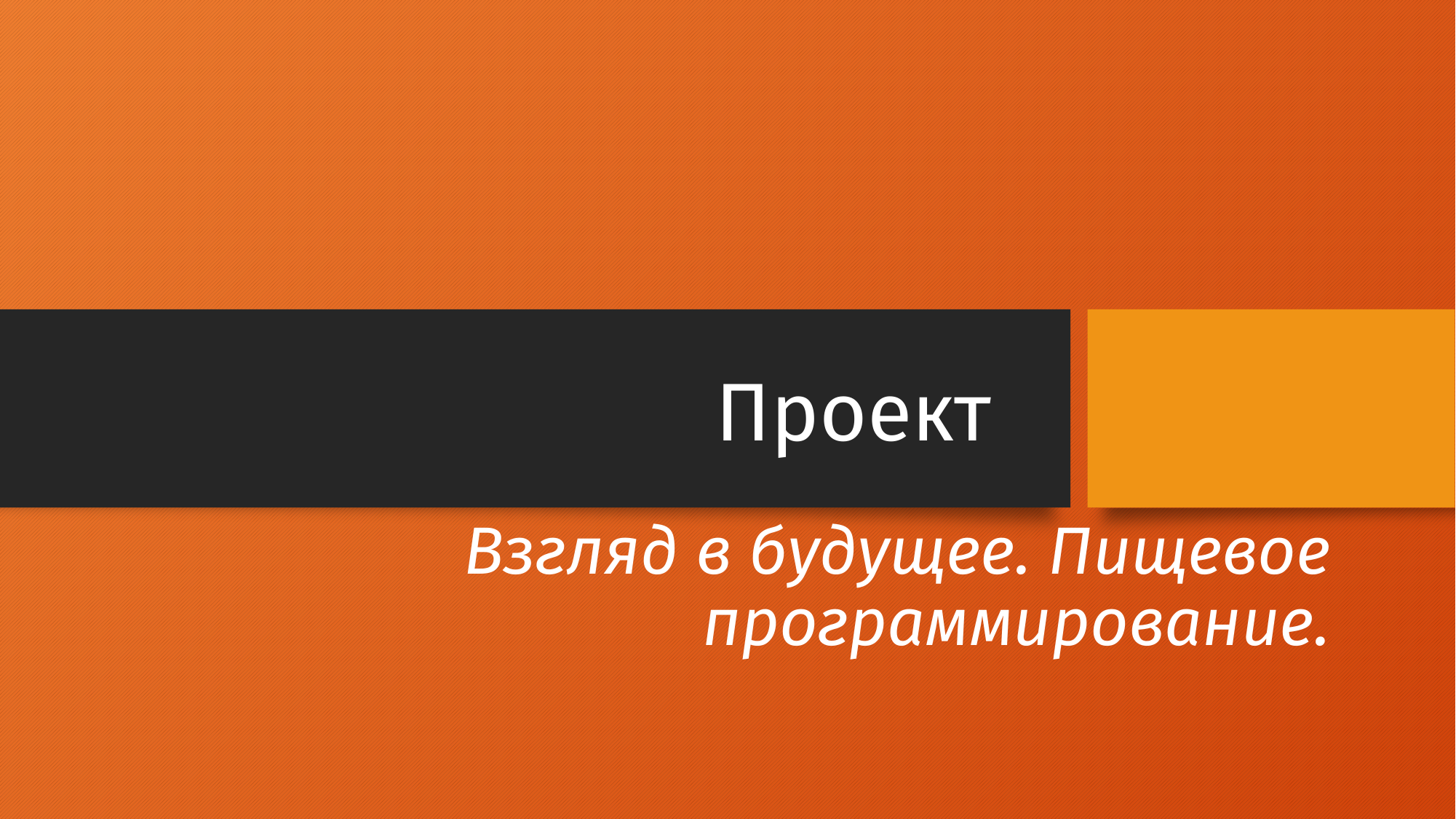

# Проект
Взгляд в будущее. Пищевое программирование.